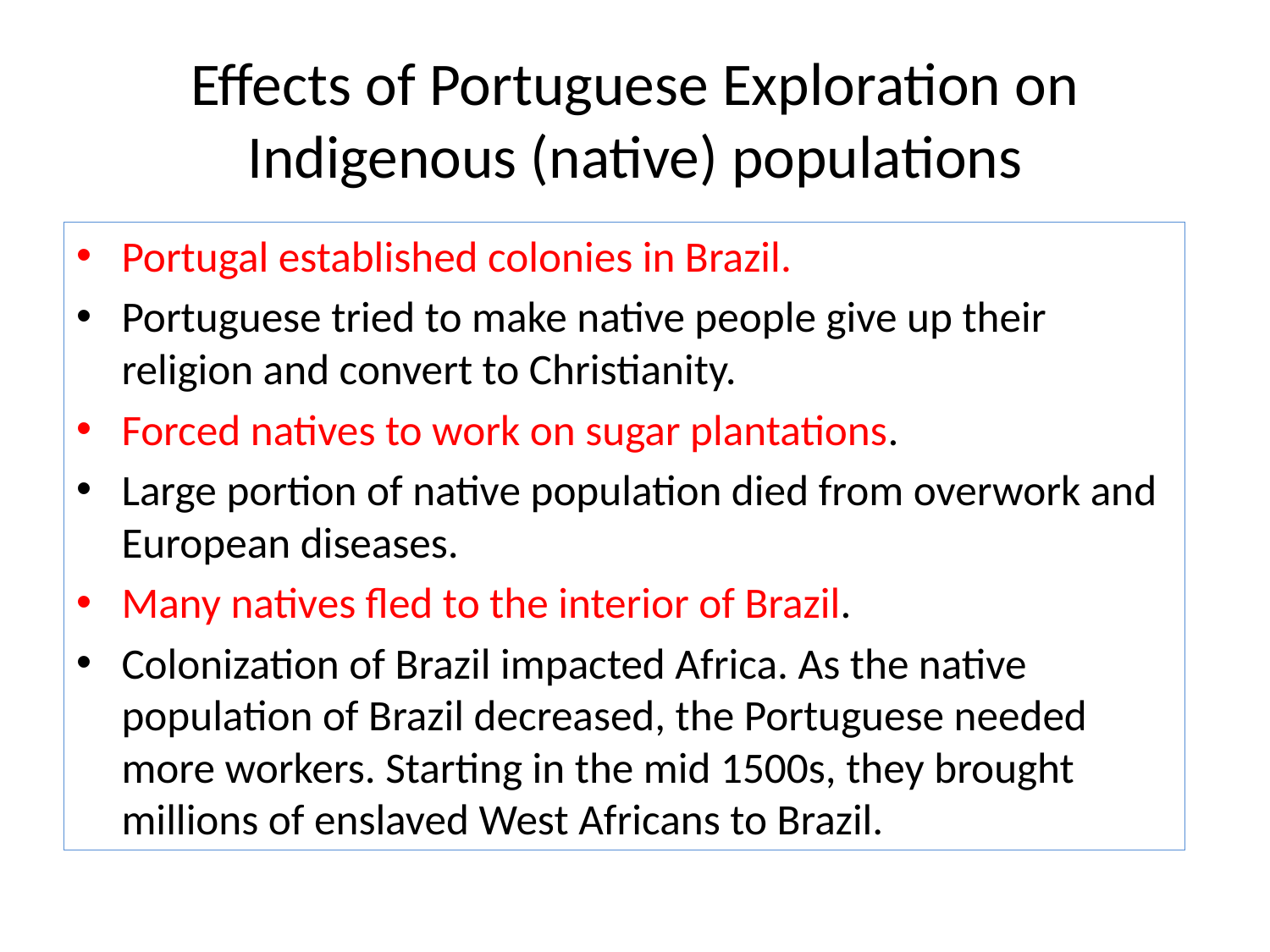

# Effects of Portuguese Exploration on Indigenous (native) populations
Portugal established colonies in Brazil.
Portuguese tried to make native people give up their religion and convert to Christianity.
Forced natives to work on sugar plantations.
Large portion of native population died from overwork and European diseases.
Many natives fled to the interior of Brazil.
Colonization of Brazil impacted Africa. As the native population of Brazil decreased, the Portuguese needed more workers. Starting in the mid 1500s, they brought millions of enslaved West Africans to Brazil.